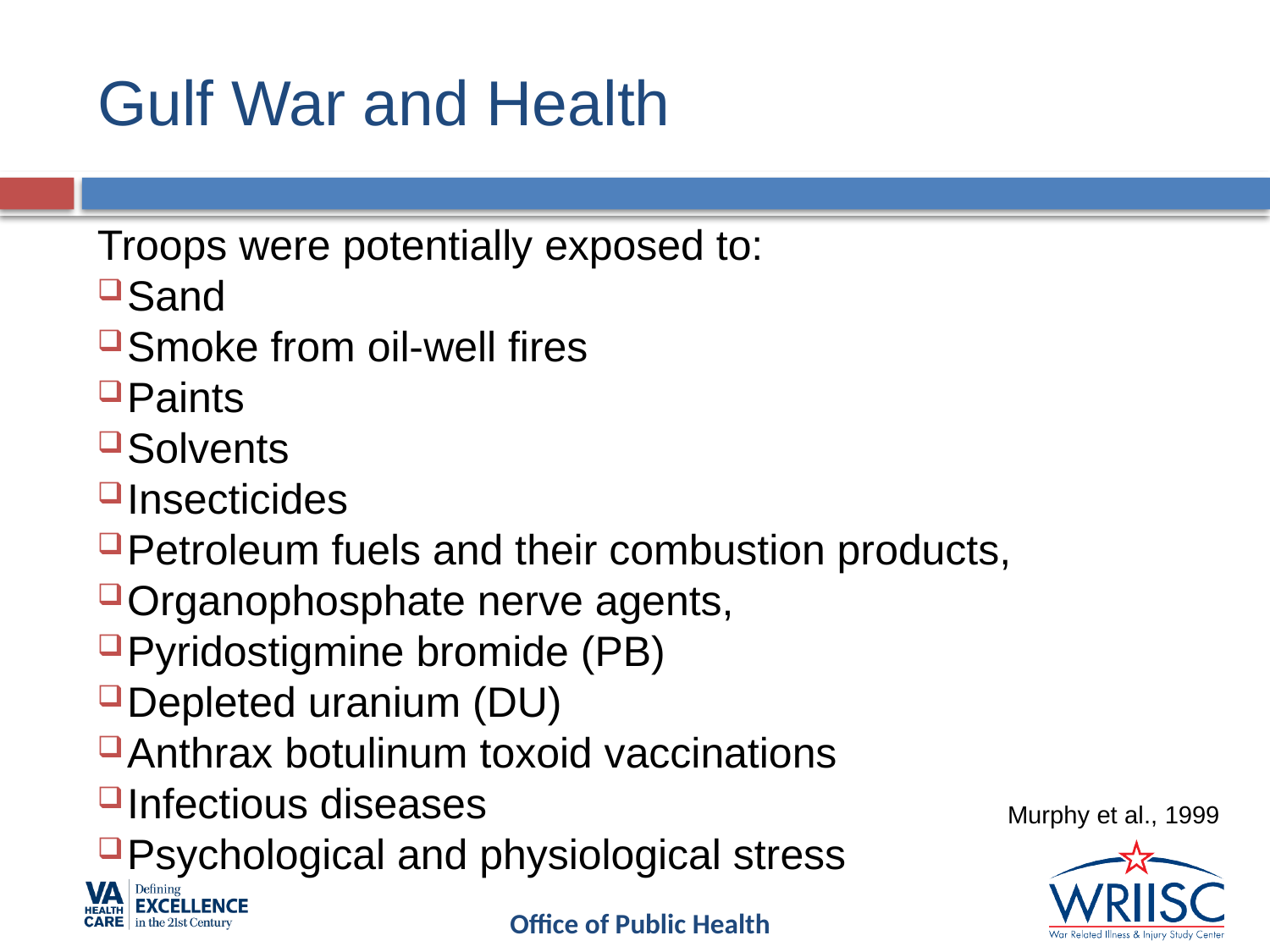

# Gulf War and Health
Troops were potentially exposed to:
Sand
Smoke from oil-well fires
Paints
Solvents
Insecticides
Petroleum fuels and their combustion products,
Organophosphate nerve agents,
Pyridostigmine bromide (PB)
Depleted uranium (DU)
Anthrax botulinum toxoid vaccinations
Infectious diseases
Psychological and physiological stress

Murphy et al., 1999